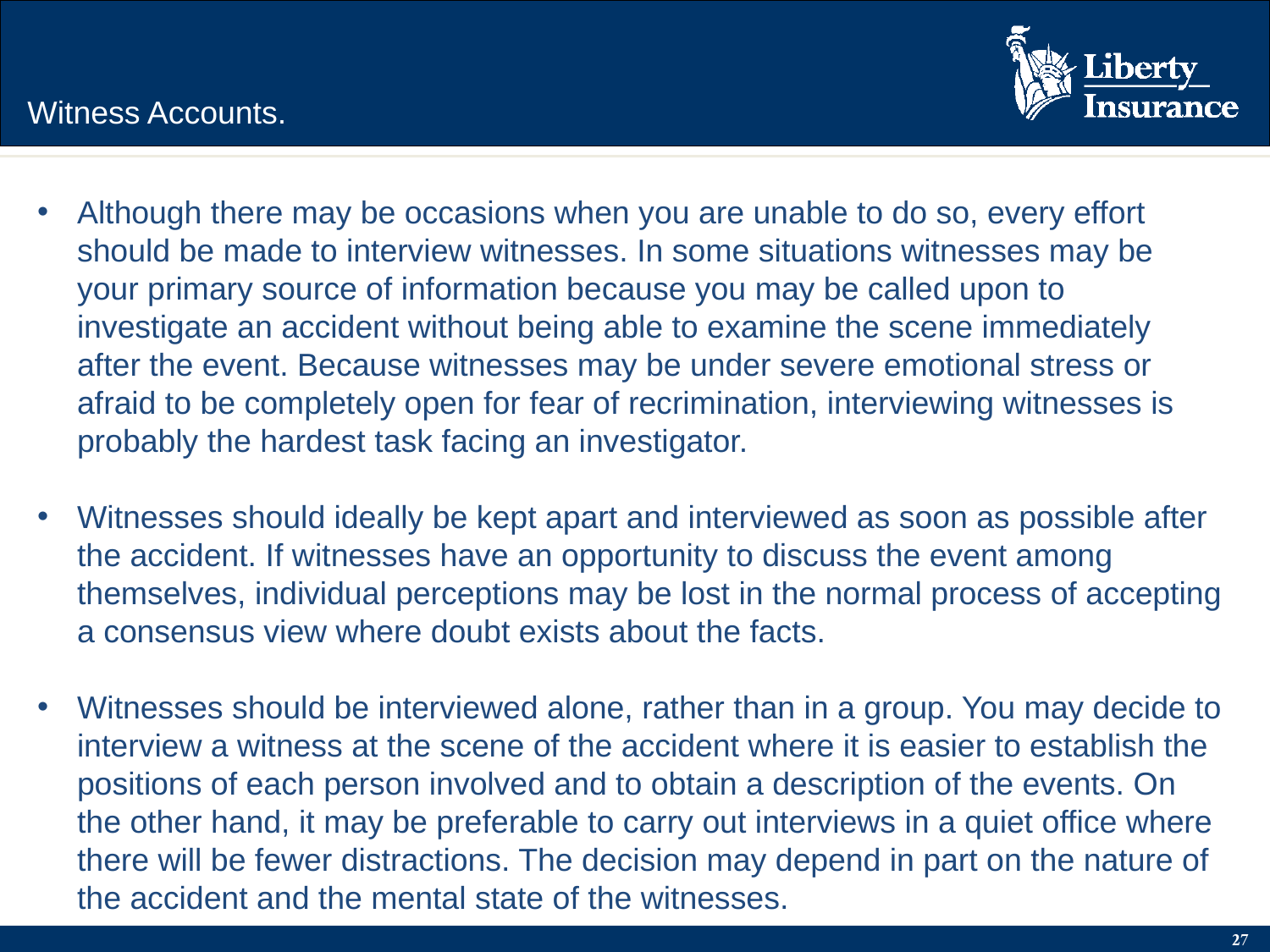

Witness Accounts.
Although there may be occasions when you are unable to do so, every effort should be made to interview witnesses. In some situations witnesses may be your primary source of information because you may be called upon to investigate an accident without being able to examine the scene immediately after the event. Because witnesses may be under severe emotional stress or afraid to be completely open for fear of recrimination, interviewing witnesses is probably the hardest task facing an investigator.

Witnesses should ideally be kept apart and interviewed as soon as possible after the accident. If witnesses have an opportunity to discuss the event among themselves, individual perceptions may be lost in the normal process of accepting a consensus view where doubt exists about the facts.

Witnesses should be interviewed alone, rather than in a group. You may decide to interview a witness at the scene of the accident where it is easier to establish the positions of each person involved and to obtain a description of the events. On the other hand, it may be preferable to carry out interviews in a quiet office where there will be fewer distractions. The decision may depend in part on the nature of the accident and the mental state of the witnesses.